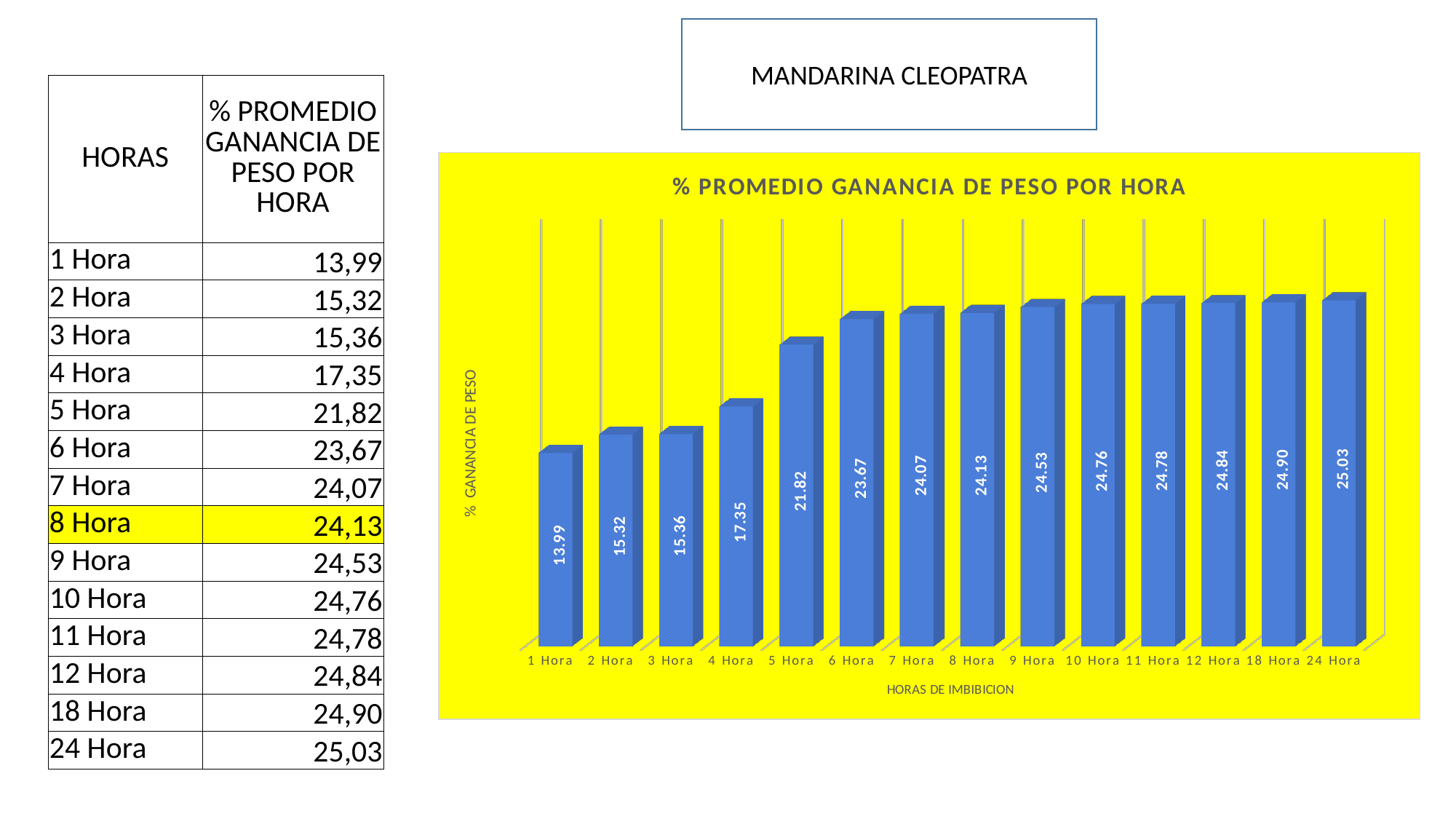

MANDARINA CLEOPATRA
| HORAS | % PROMEDIO GANANCIA DE PESO POR HORA |
| --- | --- |
| 1 Hora | 13,99 |
| 2 Hora | 15,32 |
| 3 Hora | 15,36 |
| 4 Hora | 17,35 |
| 5 Hora | 21,82 |
| 6 Hora | 23,67 |
| 7 Hora | 24,07 |
| 8 Hora | 24,13 |
| 9 Hora | 24,53 |
| 10 Hora | 24,76 |
| 11 Hora | 24,78 |
| 12 Hora | 24,84 |
| 18 Hora | 24,90 |
| 24 Hora | 25,03 |

[unsupported chart]